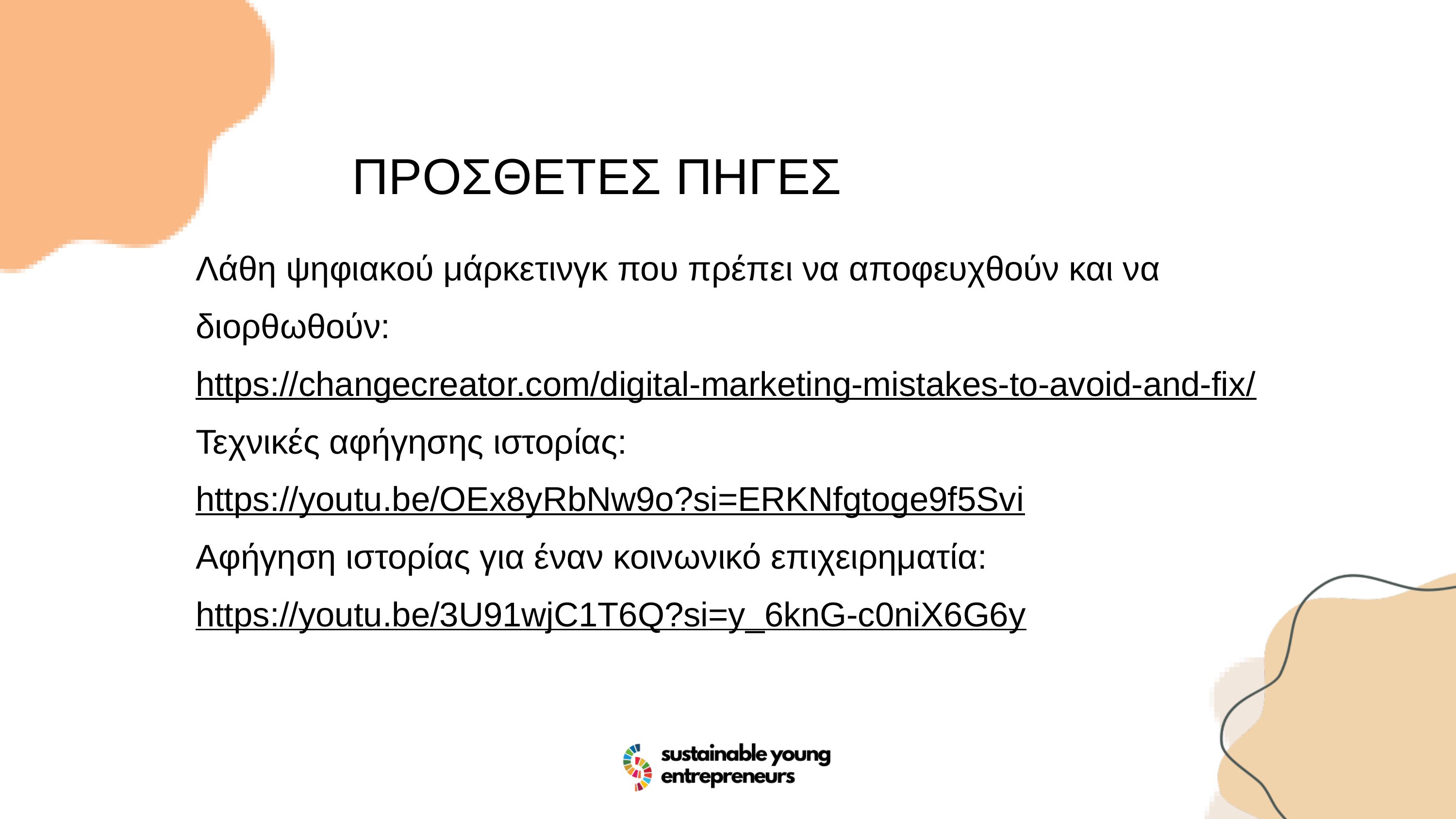

ΠΡΟΣΘΕΤΕΣ ΠΗΓΕΣ
Λάθη ψηφιακού μάρκετινγκ που πρέπει να αποφευχθούν και να διορθωθούν:
https://changecreator.com/digital-marketing-mistakes-to-avoid-and-fix/
Τεχνικές αφήγησης ιστορίας: https://youtu.be/OEx8yRbNw9o?si=ERKNfgtoge9f5Svi
Αφήγηση ιστορίας για έναν κοινωνικό επιχειρηματία: https://youtu.be/3U91wjC1T6Q?si=y_6knG-c0niX6G6y